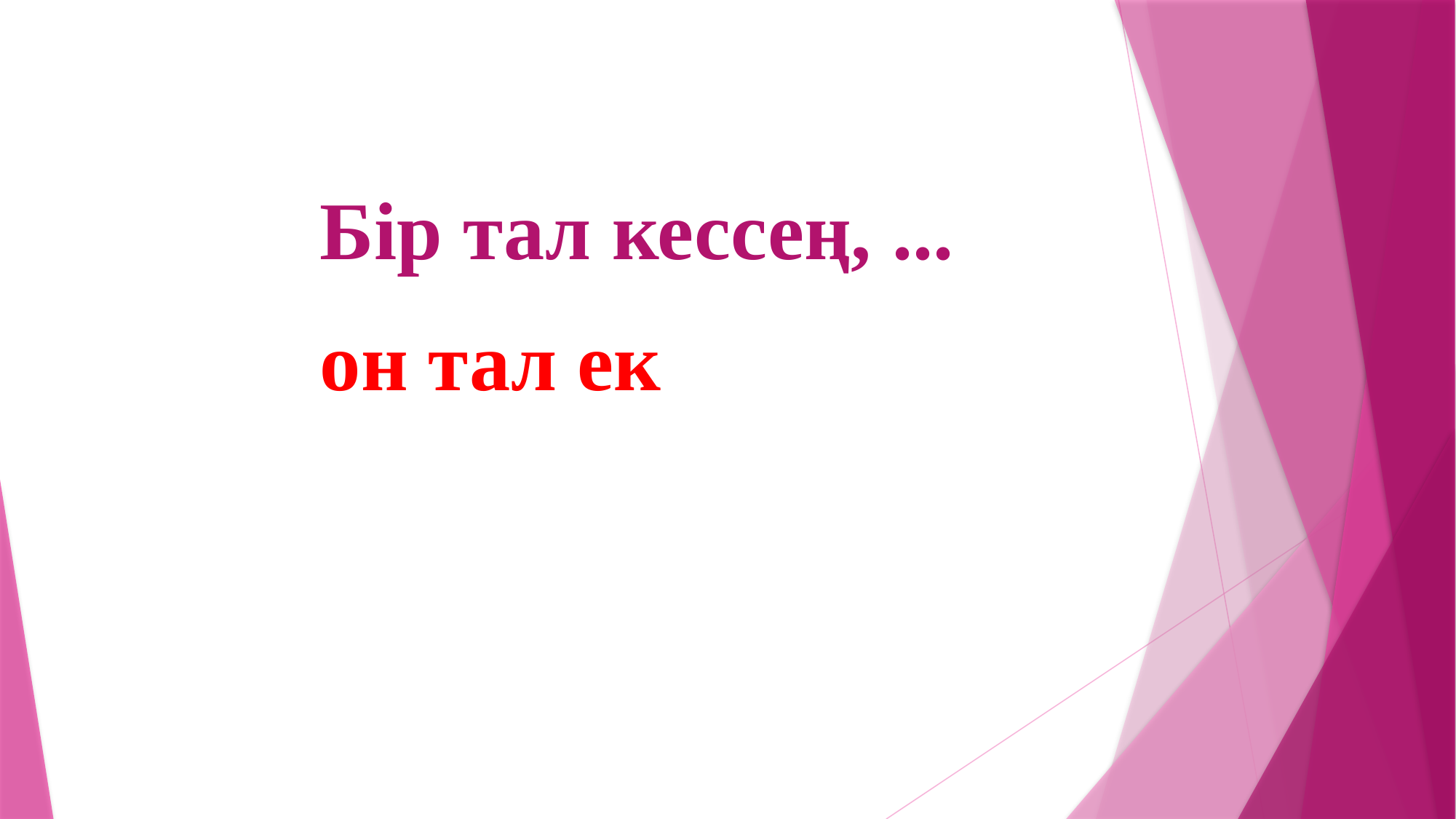

Бір тал кессең, ...
он тал ек